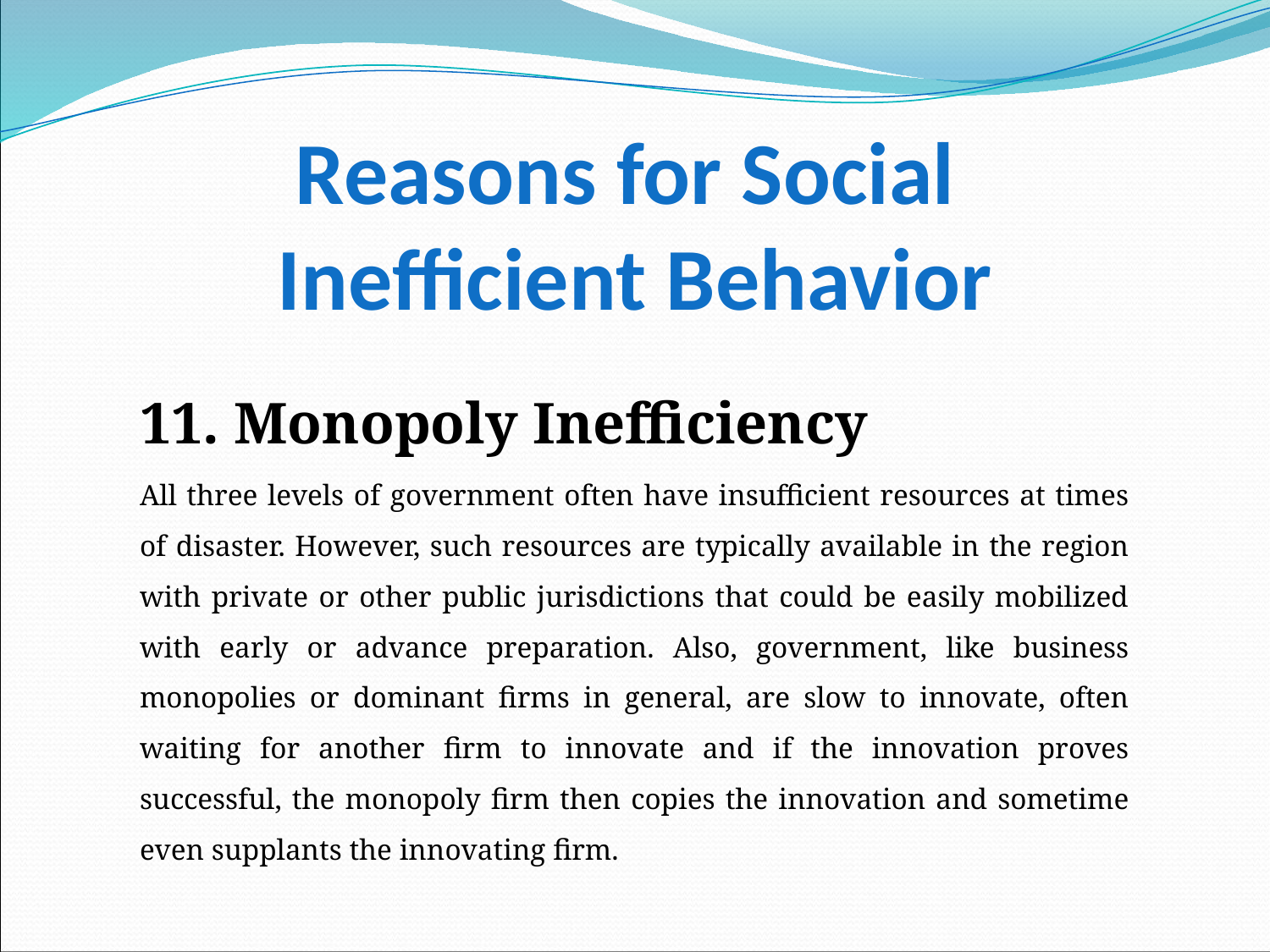

# Reasons for Social Inefficient Behavior
11. Monopoly Inefficiency
All three levels of government often have insufficient resources at times of disaster. However, such resources are typically available in the region with private or other public jurisdictions that could be easily mobilized with early or advance preparation. Also, government, like business monopolies or dominant firms in general, are slow to innovate, often waiting for another firm to innovate and if the innovation proves successful, the monopoly firm then copies the innovation and sometime even supplants the innovating firm.